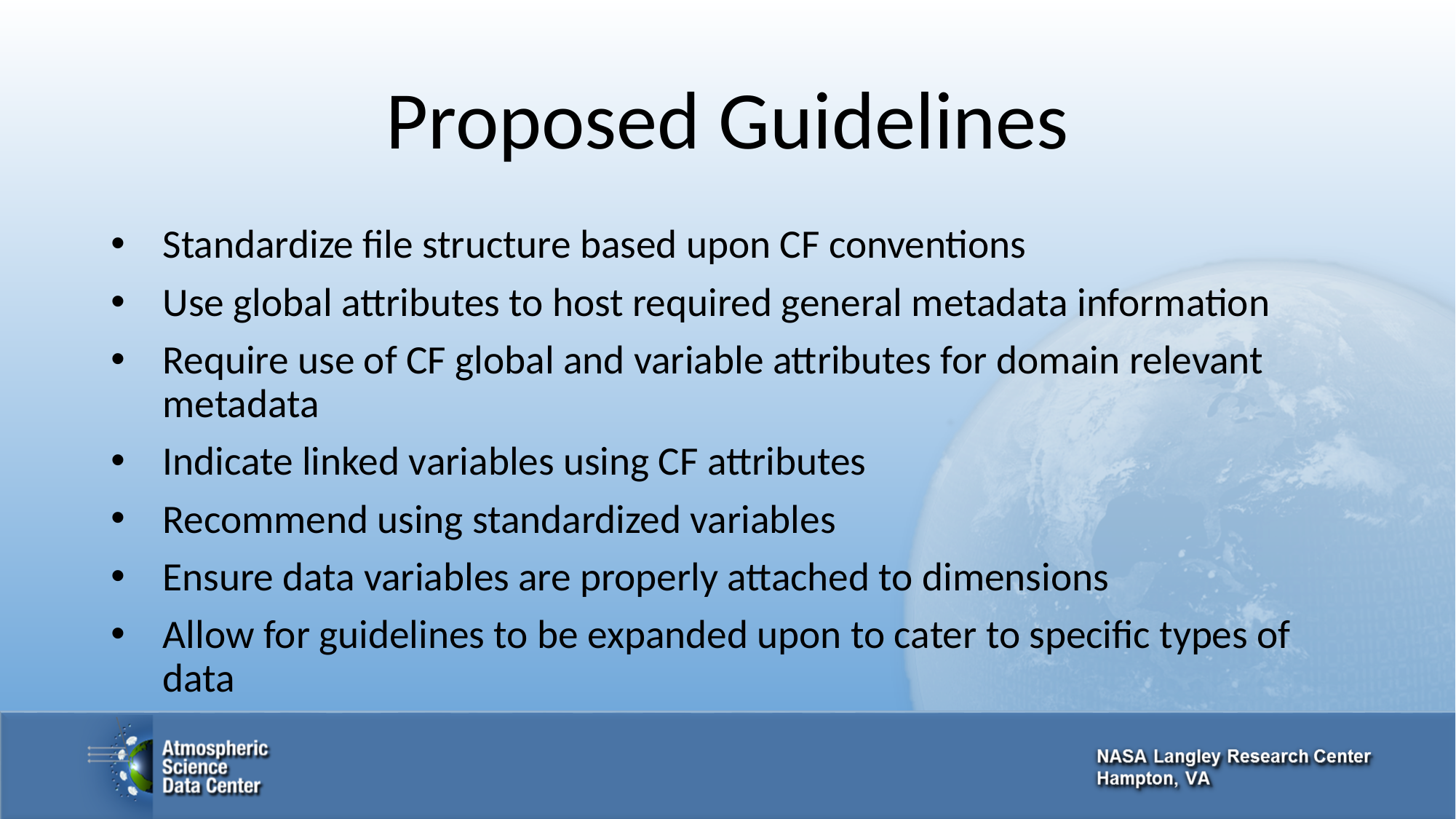

# Proposed Guidelines
Standardize file structure based upon CF conventions
Use global attributes to host required general metadata information
Require use of CF global and variable attributes for domain relevant metadata
Indicate linked variables using CF attributes
Recommend using standardized variables
Ensure data variables are properly attached to dimensions
Allow for guidelines to be expanded upon to cater to specific types of data